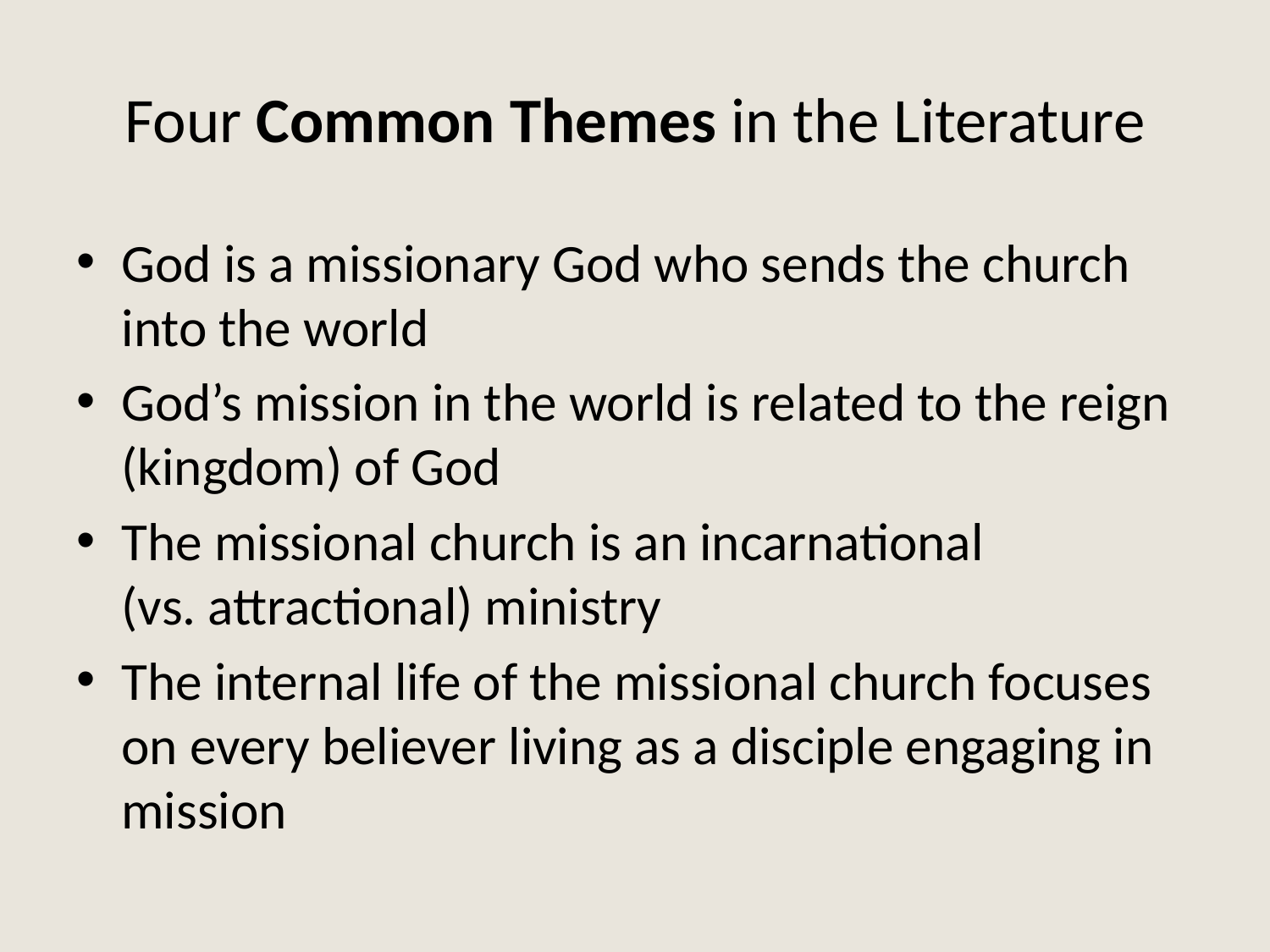

# Four Common Themes in the Literature
God is a missionary God who sends the church into the world
God’s mission in the world is related to the reign (kingdom) of God
The missional church is an incarnational
(vs. attractional) ministry
The internal life of the missional church focuses on every believer living as a disciple engaging in mission